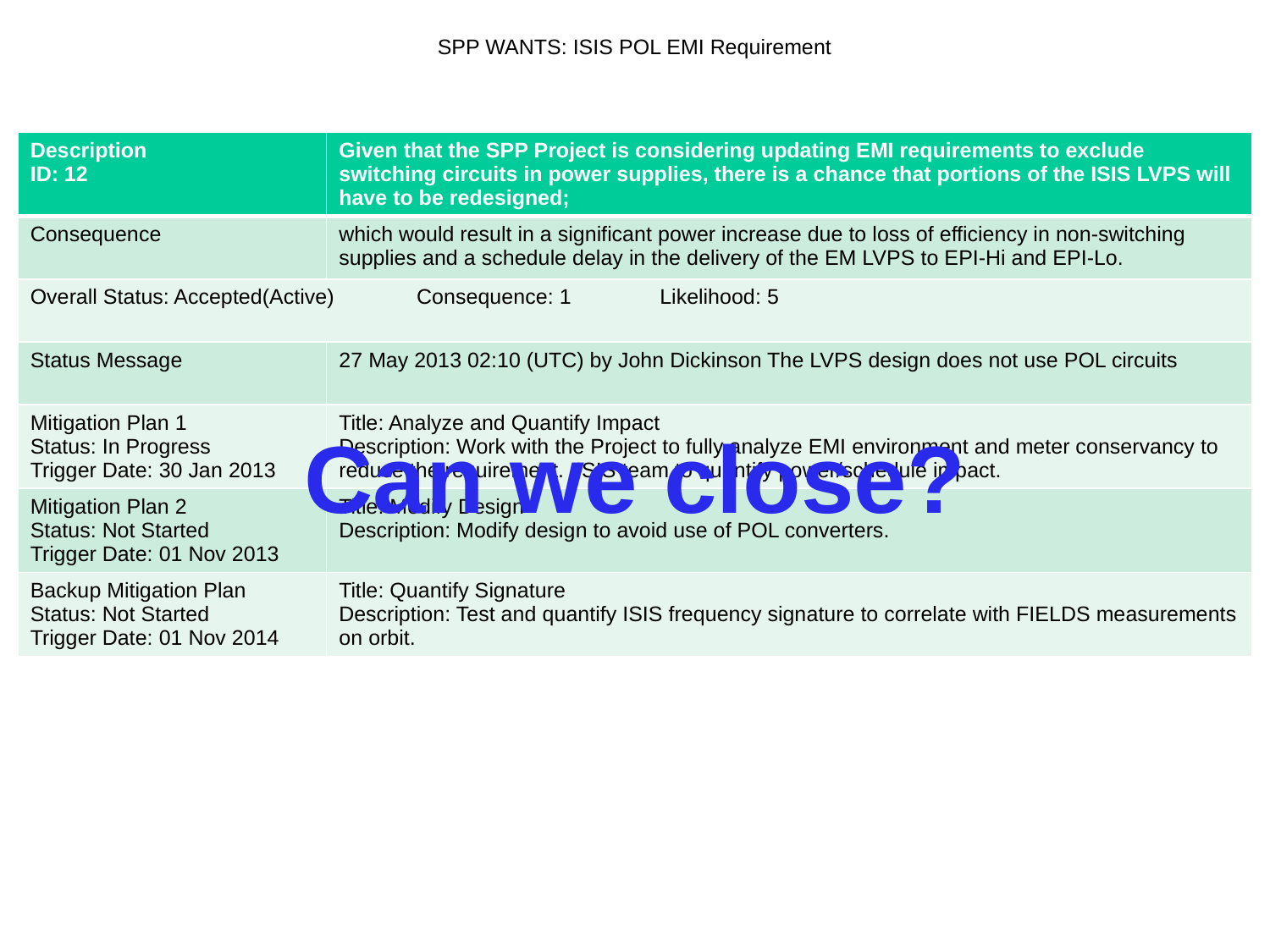

# SPP WANTS: ISIS POL EMI Requirement
| Description ID: 12 | Given that the SPP Project is considering updating EMI requirements to exclude switching circuits in power supplies, there is a chance that portions of the ISIS LVPS will have to be redesigned; |
| --- | --- |
| Consequence | which would result in a significant power increase due to loss of efficiency in non-switching supplies and a schedule delay in the delivery of the EM LVPS to EPI-Hi and EPI-Lo. |
| Overall Status: Accepted(Active) Consequence: 1 Likelihood: 5 |  |
| Status Message | 27 May 2013 02:10 (UTC) by John Dickinson The LVPS design does not use POL circuits |
| Mitigation Plan 1 Status: In Progress Trigger Date: 30 Jan 2013 | Title: Analyze and Quantify Impact Description: Work with the Project to fully analyze EMI environment and meter conservancy to reduce the requirement. ISIS team to quantify power/schedule impact. |
| Mitigation Plan 2 Status: Not Started Trigger Date: 01 Nov 2013 | Title: Modify Design Description: Modify design to avoid use of POL converters. |
| Backup Mitigation Plan Status: Not Started Trigger Date: 01 Nov 2014 | Title: Quantify Signature Description: Test and quantify ISIS frequency signature to correlate with FIELDS measurements on orbit. |
Can we close?